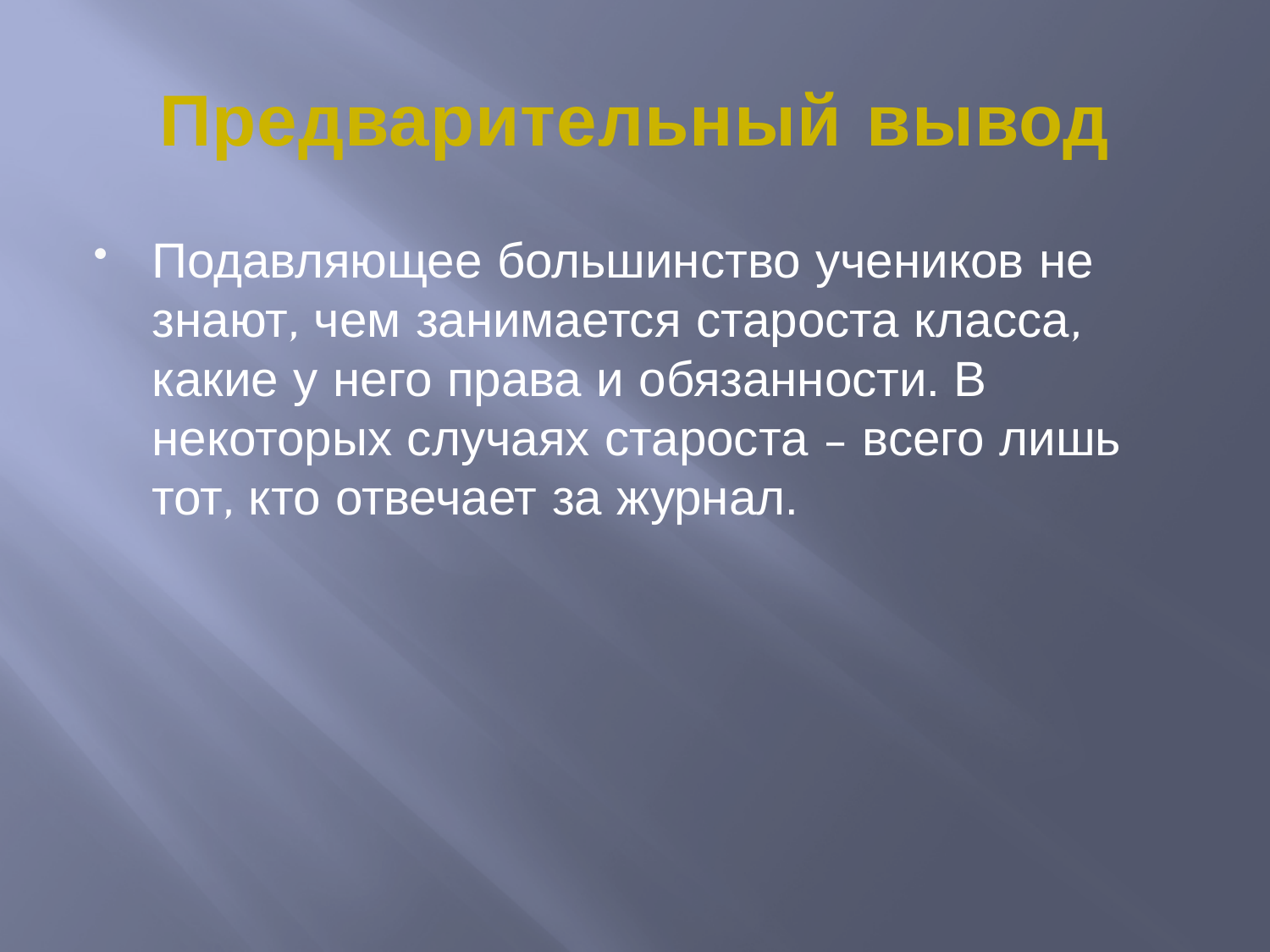

# Предварительный вывод
Подавляющее большинство учеников не знают, чем занимается староста класса, какие у него права и обязанности. В некоторых случаях староста – всего лишь тот, кто отвечает за журнал.